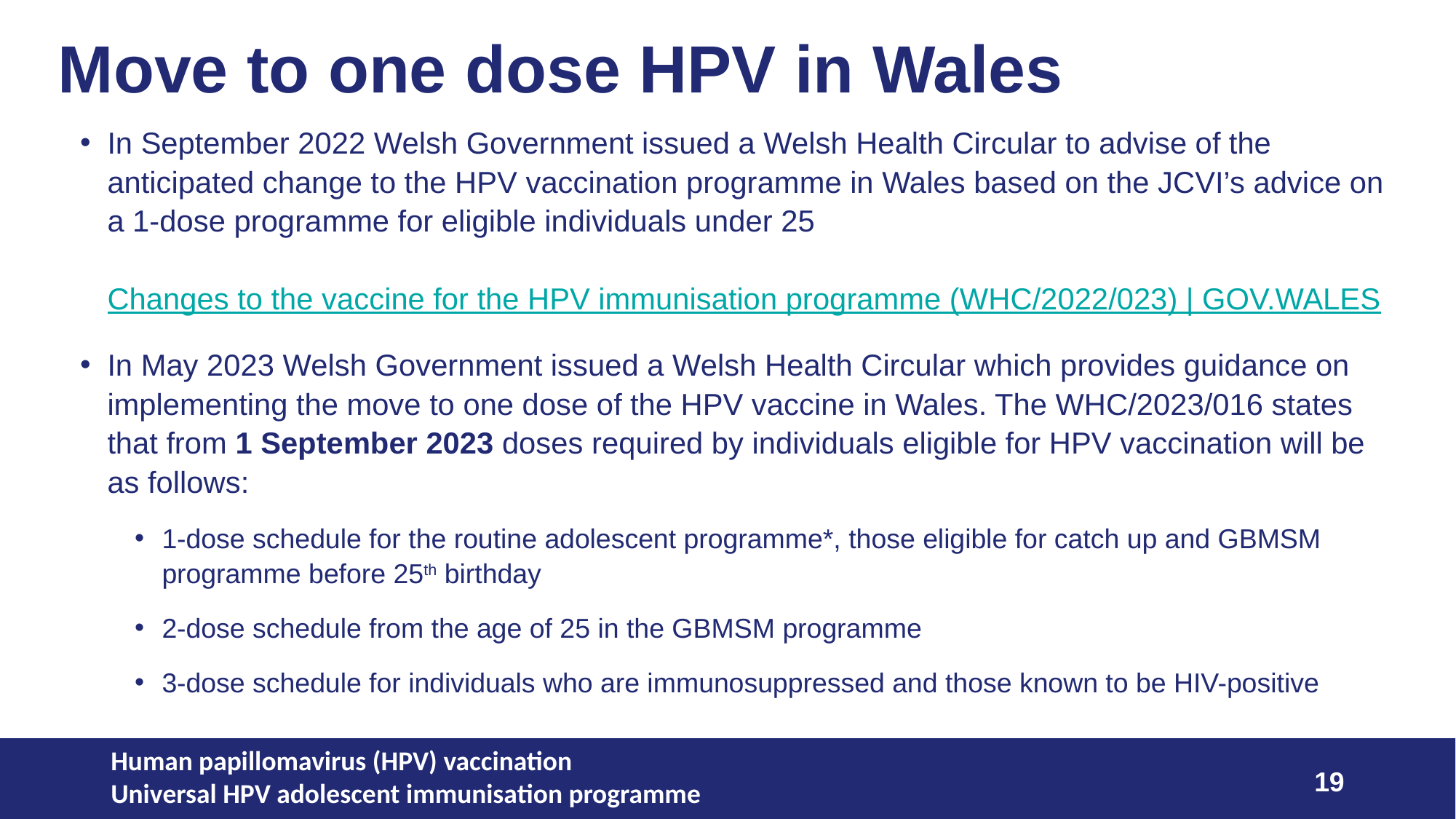

# Move to one dose HPV in Wales
In September 2022 Welsh Government issued a Welsh Health Circular to advise of the anticipated change to the HPV vaccination programme in Wales based on the JCVI’s advice on a 1-dose programme for eligible individuals under 25                                                                                        Changes to the vaccine for the HPV immunisation programme (WHC/2022/023) | GOV.WALES
In May 2023 Welsh Government issued a Welsh Health Circular which provides guidance on implementing the move to one dose of the HPV vaccine in Wales. The WHC/2023/016 states that from 1 September 2023 doses required by individuals eligible for HPV vaccination will be as follows:
1-dose schedule for the routine adolescent programme*, those eligible for catch up and GBMSM programme before 25th birthday
2-dose schedule from the age of 25 in the GBMSM programme
3-dose schedule for individuals who are immunosuppressed and those known to be HIV-positive

Human papillomavirus (HPV) vaccination
Universal HPV adolescent immunisation programme

19